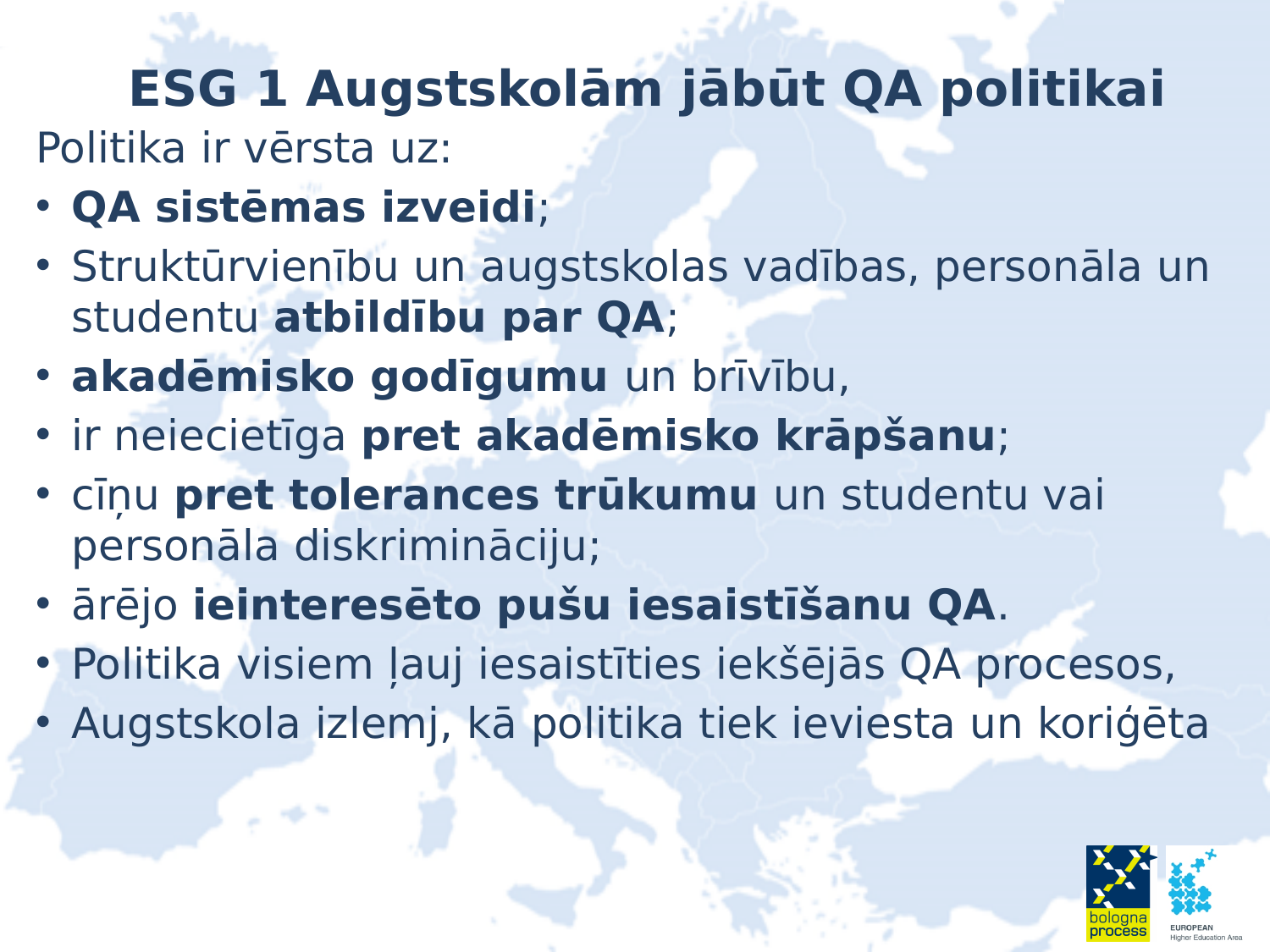

# ESG 1 Augstskolām jābūt QA politikai
Politika ir vērsta uz:
QA sistēmas izveidi;
Struktūrvienību un augstskolas vadības, personāla un studentu atbildību par QA;
akadēmisko godīgumu un brīvību,
ir neiecietīga pret akadēmisko krāpšanu;
cīņu pret tolerances trūkumu un studentu vai personāla diskrimināciju;
ārējo ieinteresēto pušu iesaistīšanu QA.
Politika visiem ļauj iesaistīties iekšējās QA procesos,
Augstskola izlemj, kā politika tiek ieviesta un koriģēta